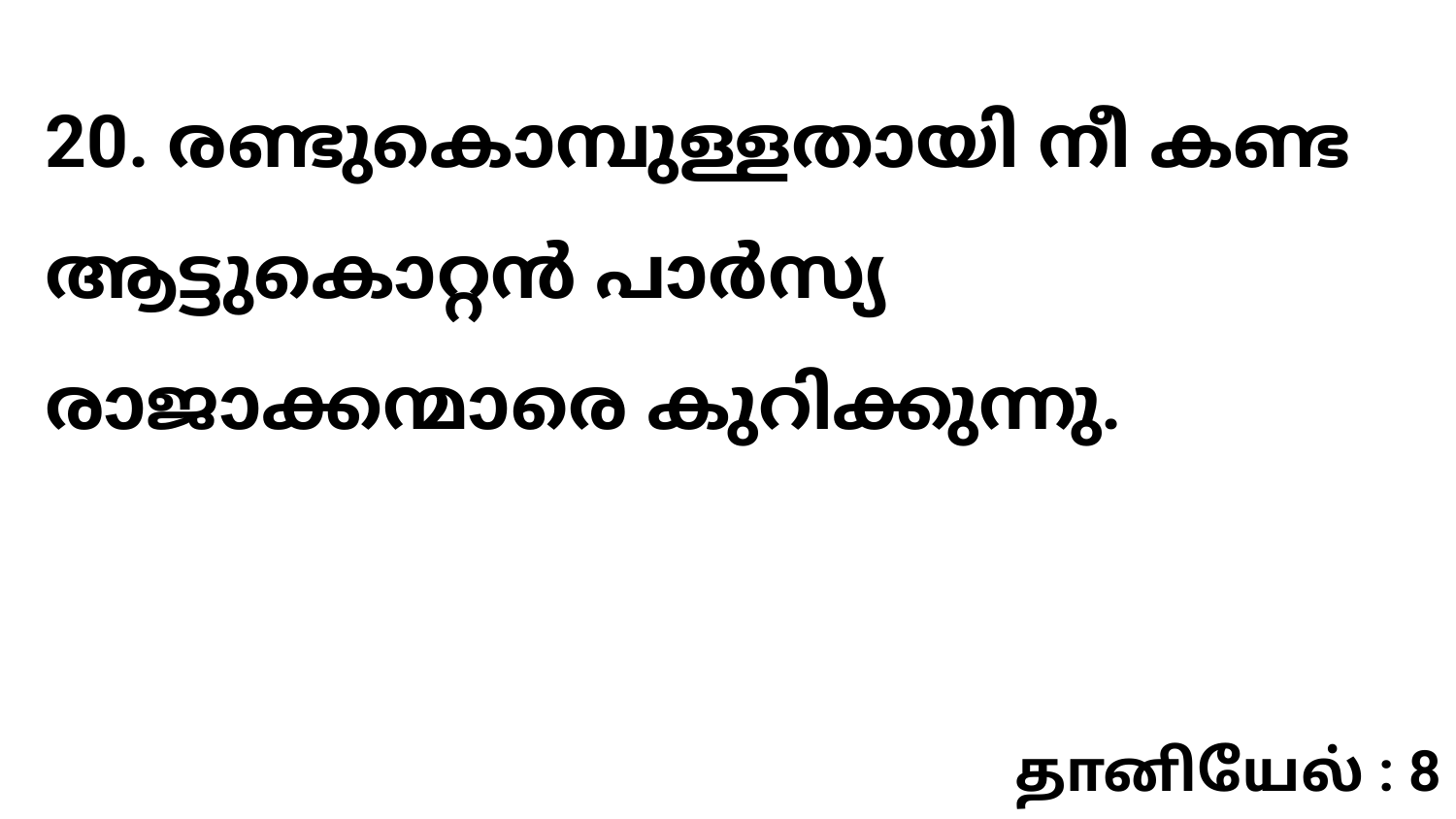

20. രണ്ടുകൊമ്പുള്ളതായി നീ കണ്ട ആട്ടുകൊറ്റൻ പാർസ്യ രാജാക്കന്മാരെ കുറിക്കുന്നു.
தானியேல் : 8